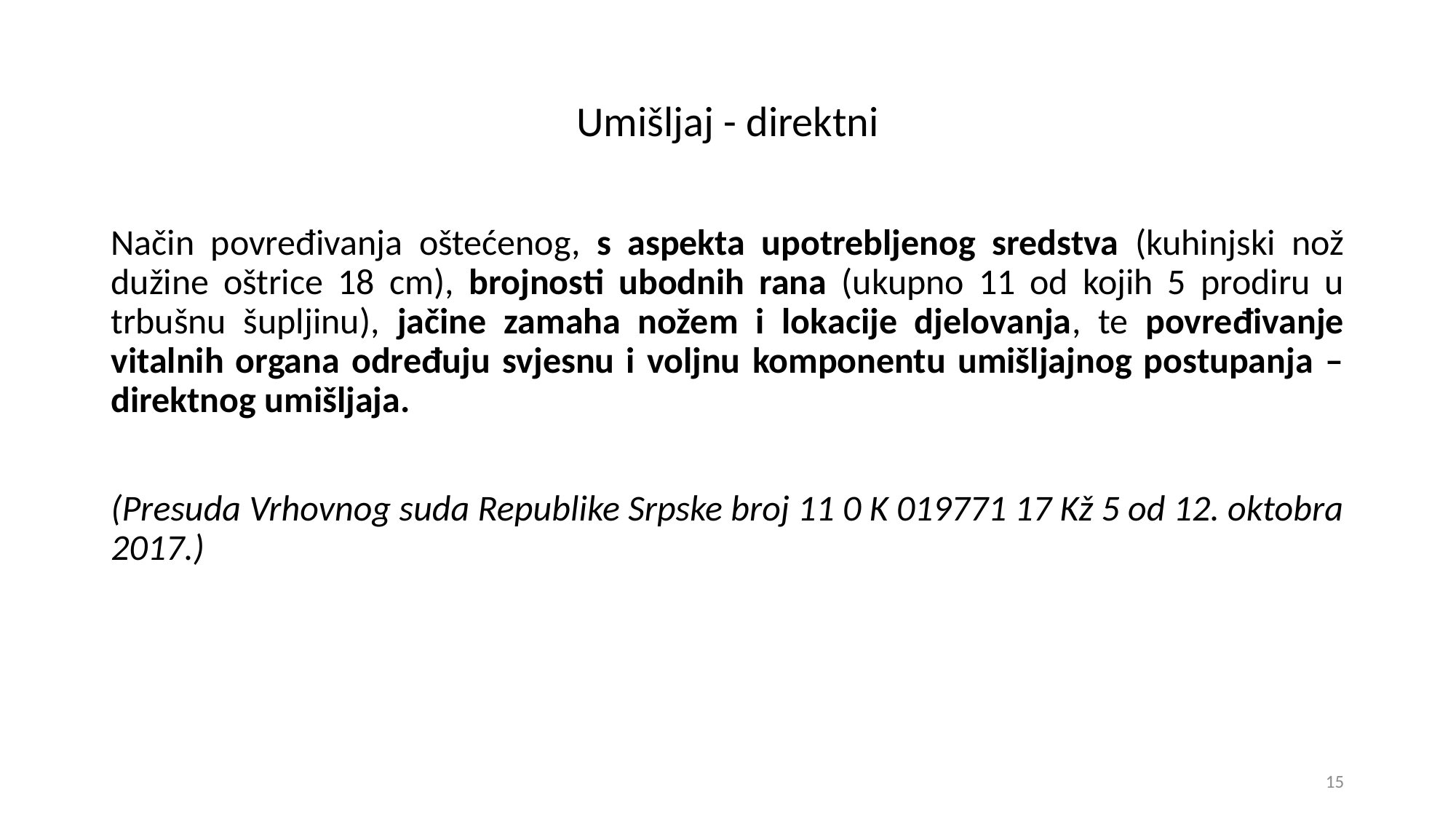

# Umišljaj - direktni
Način povređivanja oštećenog, s aspekta upotrebljenog sredstva (kuhinjski nož dužine oštrice 18 cm), brojnosti ubodnih rana (ukupno 11 od kojih 5 prodiru u trbušnu šupljinu), jačine zamaha nožem i lokacije djelovanja, te povređivanje vitalnih organa određuju svjesnu i voljnu komponentu umišljajnog postupanja – direktnog umišljaja.

(Presuda Vrhovnog suda Republike Srpske broj 11 0 K 019771 17 Kž 5 od 12. oktobra 2017.)
15